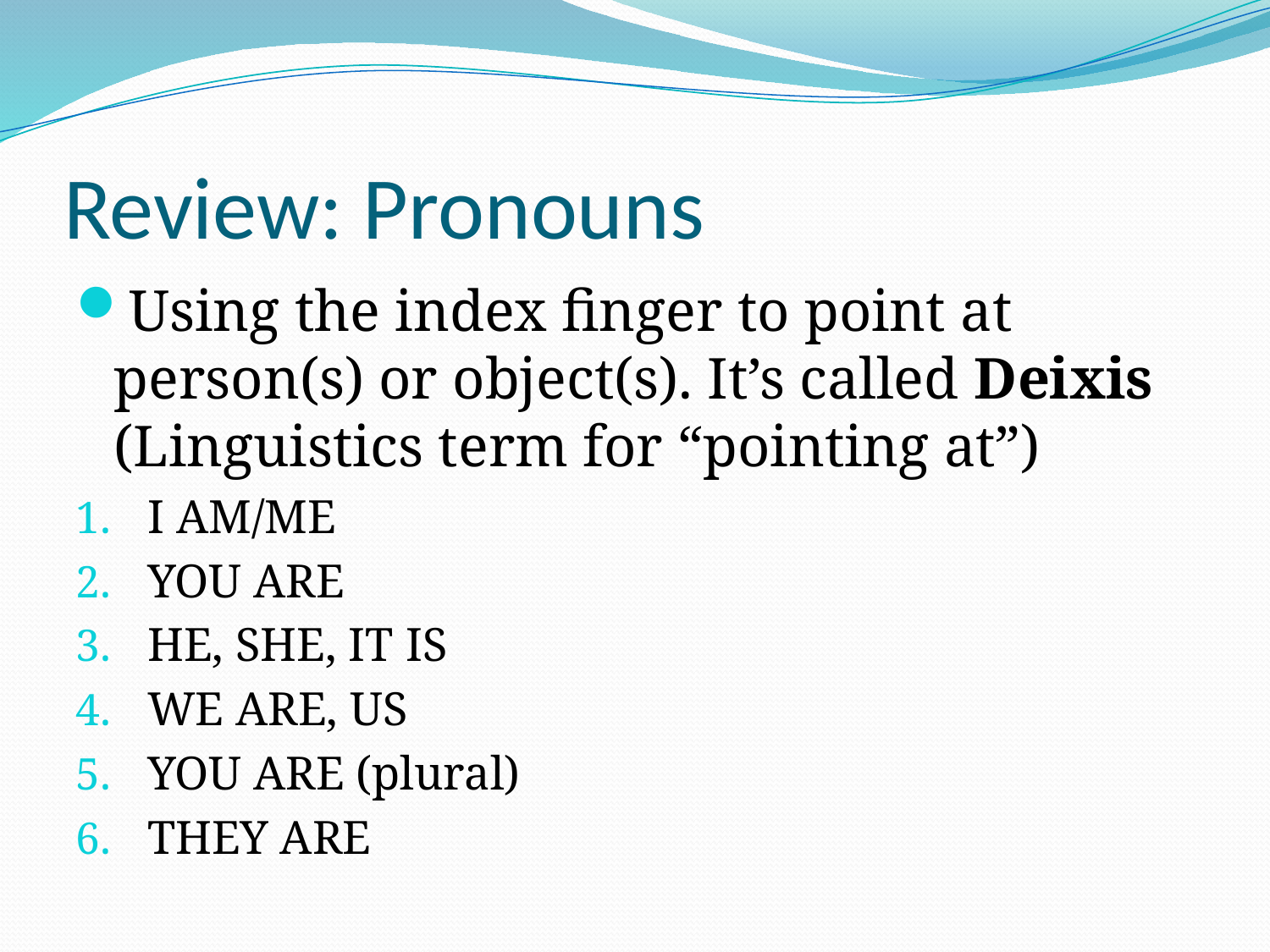

# Review: Pronouns
Using the index finger to point at person(s) or object(s). It’s called Deixis (Linguistics term for “pointing at”)
I AM/ME
YOU ARE
HE, SHE, IT IS
WE ARE, US
YOU ARE (plural)
THEY ARE